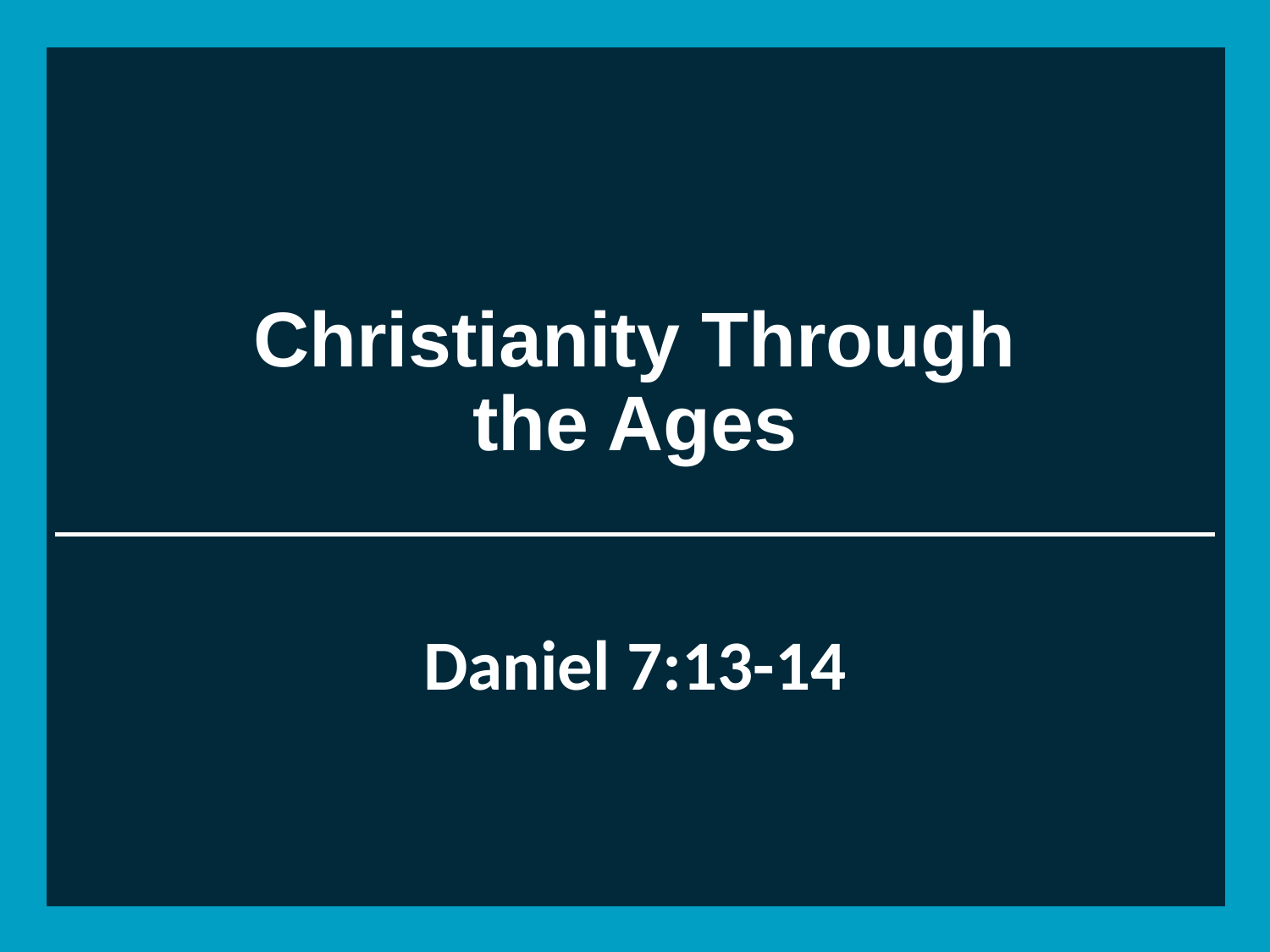

# Christianity Through the Ages
Daniel 7:13-14